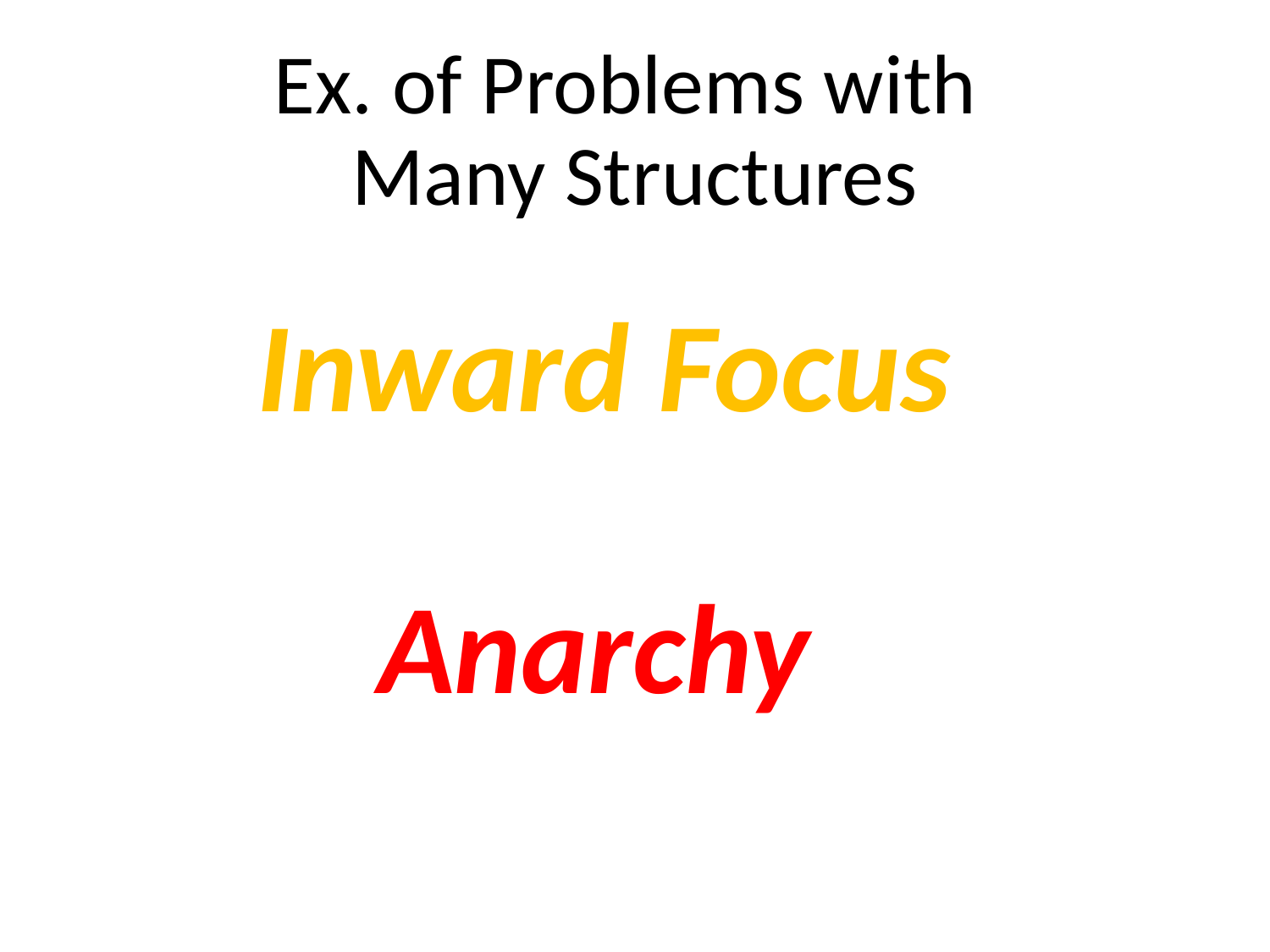

# Ex. of Problems with Many Structures
Inward Focus
Anarchy